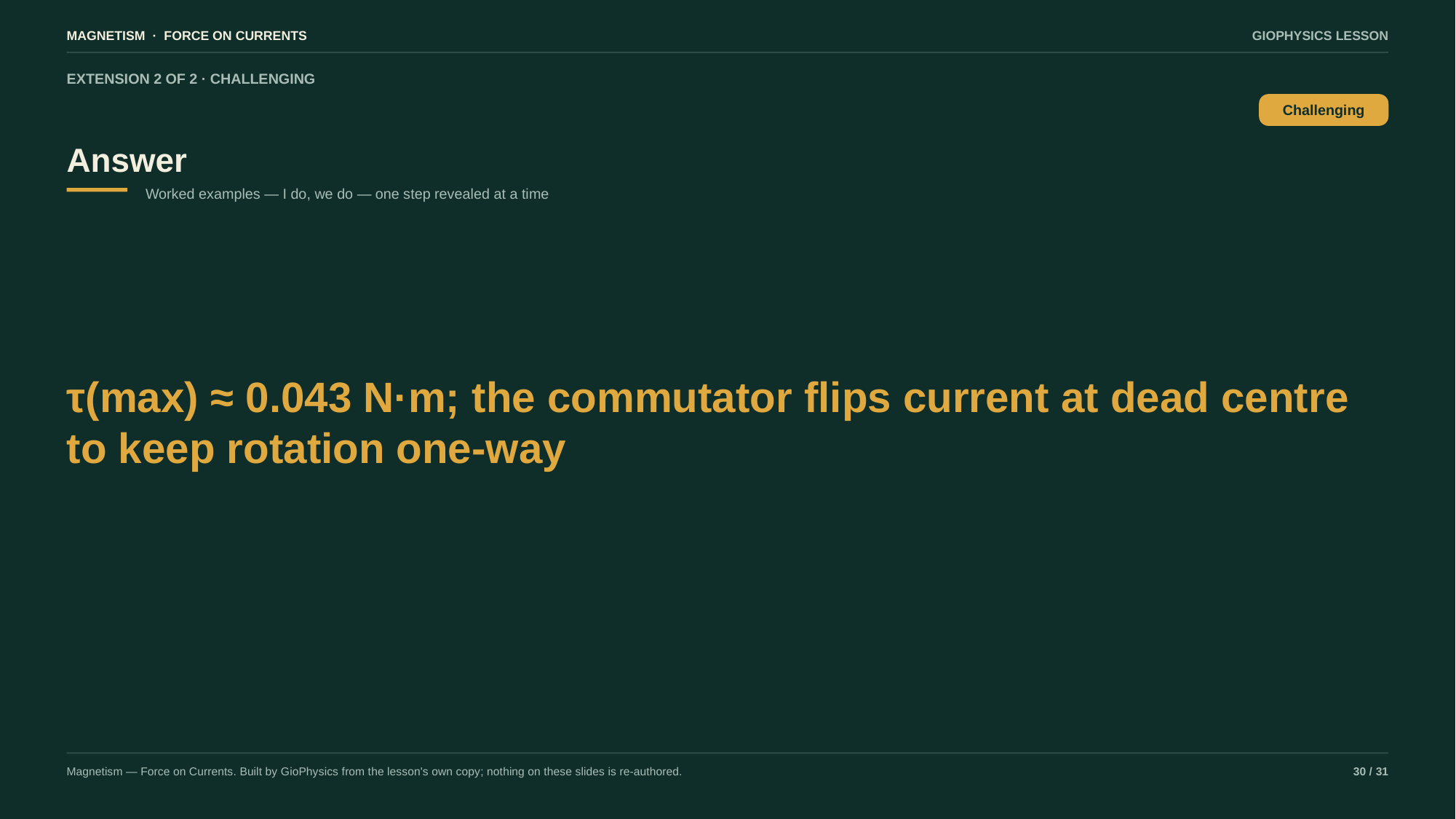

MAGNETISM  ·  FORCE ON CURRENTS
GIOPHYSICS LESSON

EXTENSION 2 OF 2 · CHALLENGING
Answer

Challenging
Worked examples — I do, we do — one step revealed at a time

τ(max) ≈ 0.043 N·m; the commutator flips current at dead centre to keep rotation one-way

Magnetism — Force on Currents. Built by GioPhysics from the lesson's own copy; nothing on these slides is re-authored.
30 / 31